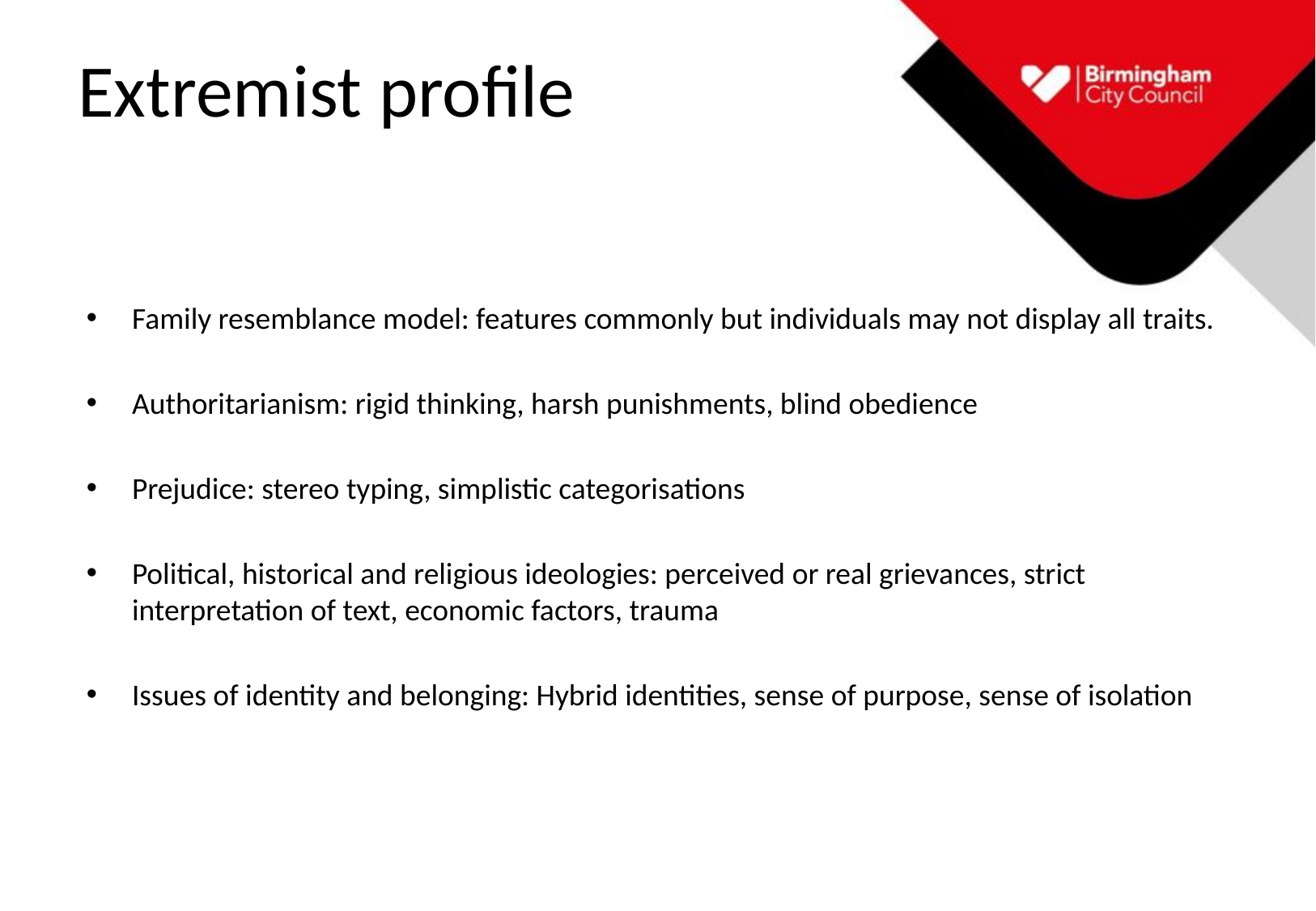

# Extremist profile
Family resemblance model: features commonly but individuals may not display all traits.

Authoritarianism: rigid thinking, harsh punishments, blind obedience

Prejudice: stereo typing, simplistic categorisations

Political, historical and religious ideologies: perceived or real grievances, strict interpretation of text, economic factors, trauma

Issues of identity and belonging: Hybrid identities, sense of purpose, sense of isolation